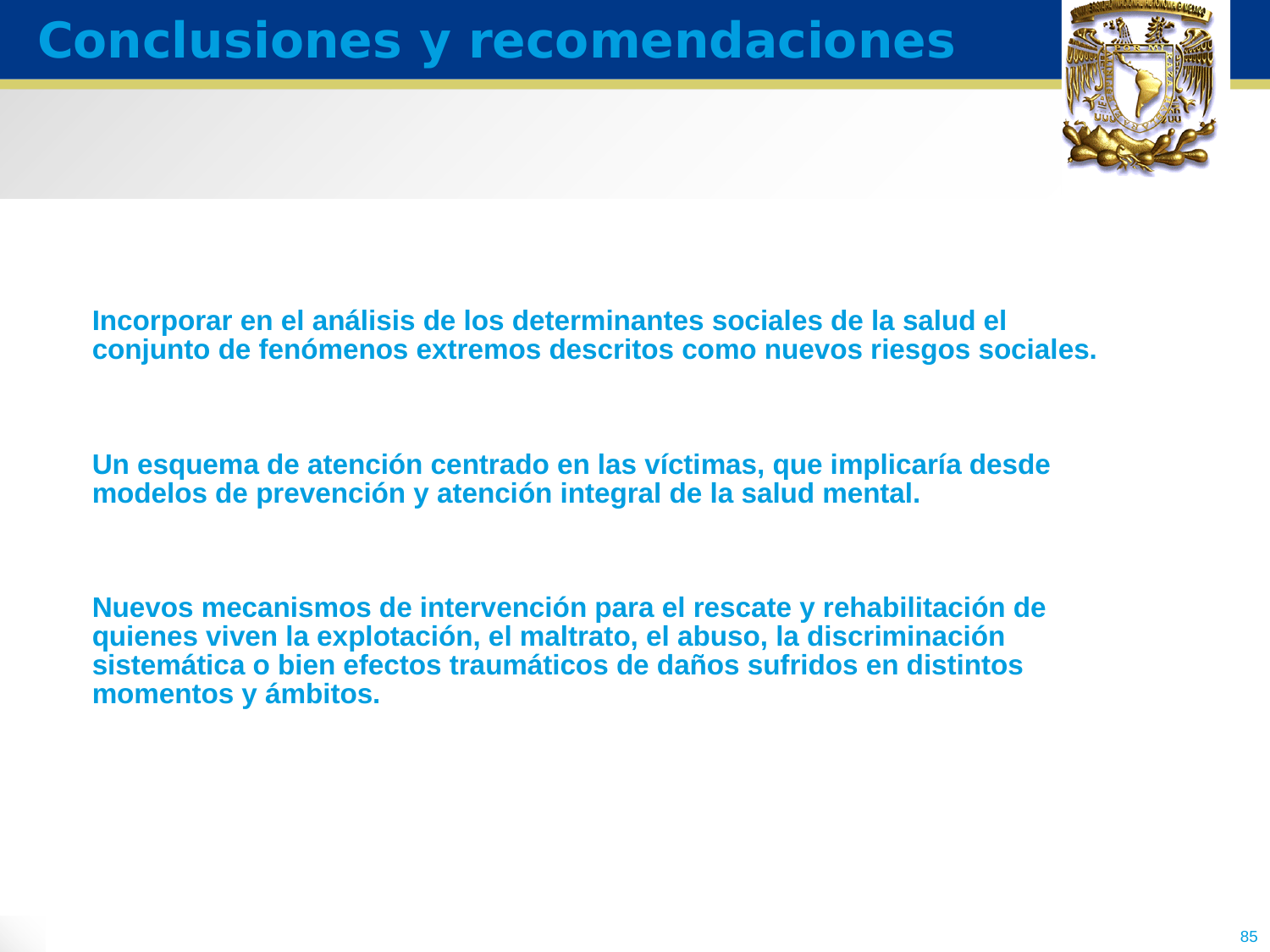

Conclusiones y recomendaciones
# Incorporar en el análisis de los determinantes sociales de la salud el conjunto de fenómenos extremos descritos como nuevos riesgos sociales. Un esquema de atención centrado en las víctimas, que implicaría desde modelos de prevención y atención integral de la salud mental.   Nuevos mecanismos de intervención para el rescate y rehabilitación de quienes viven la explotación, el maltrato, el abuso, la discriminación sistemática o bien efectos traumáticos de daños sufridos en distintos momentos y ámbitos.
85